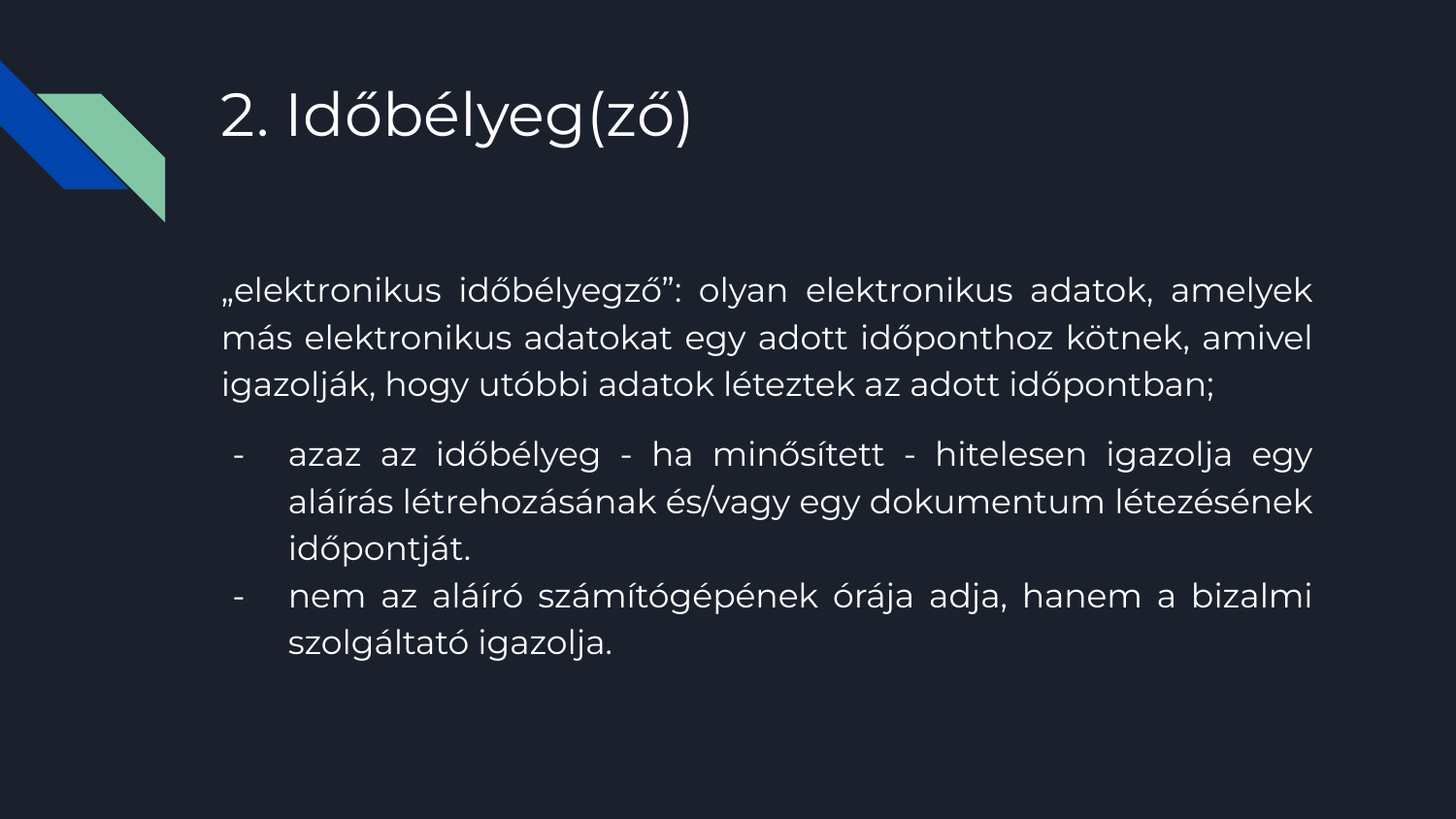

# 2. Időbélyeg(ző)
„elektronikus időbélyegző”: olyan elektronikus adatok, amelyek más elektronikus adatokat egy adott időponthoz kötnek, amivel igazolják, hogy utóbbi adatok léteztek az adott időpontban;
azaz az időbélyeg - ha minősített - hitelesen igazolja egy aláírás létrehozásának és/vagy egy dokumentum létezésének időpontját.
nem az aláíró számítógépének órája adja, hanem a bizalmi szolgáltató igazolja.